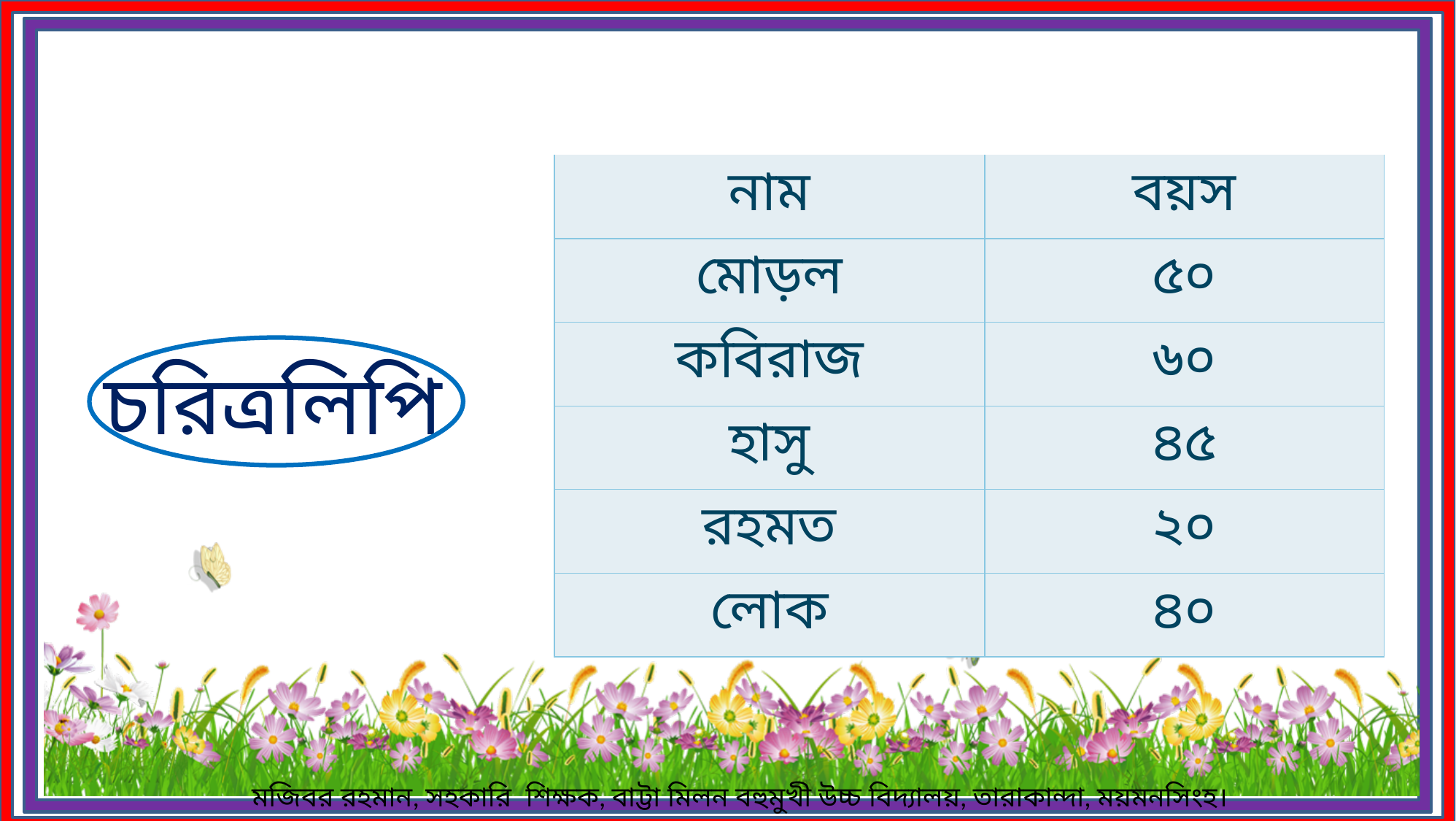

| নাম | বয়স |
| --- | --- |
| মোড়ল | ৫০ |
| কবিরাজ | ৬০ |
| হাসু | ৪৫ |
| রহমত | ২০ |
| লোক | ৪০ |

চরিত্রলিপি